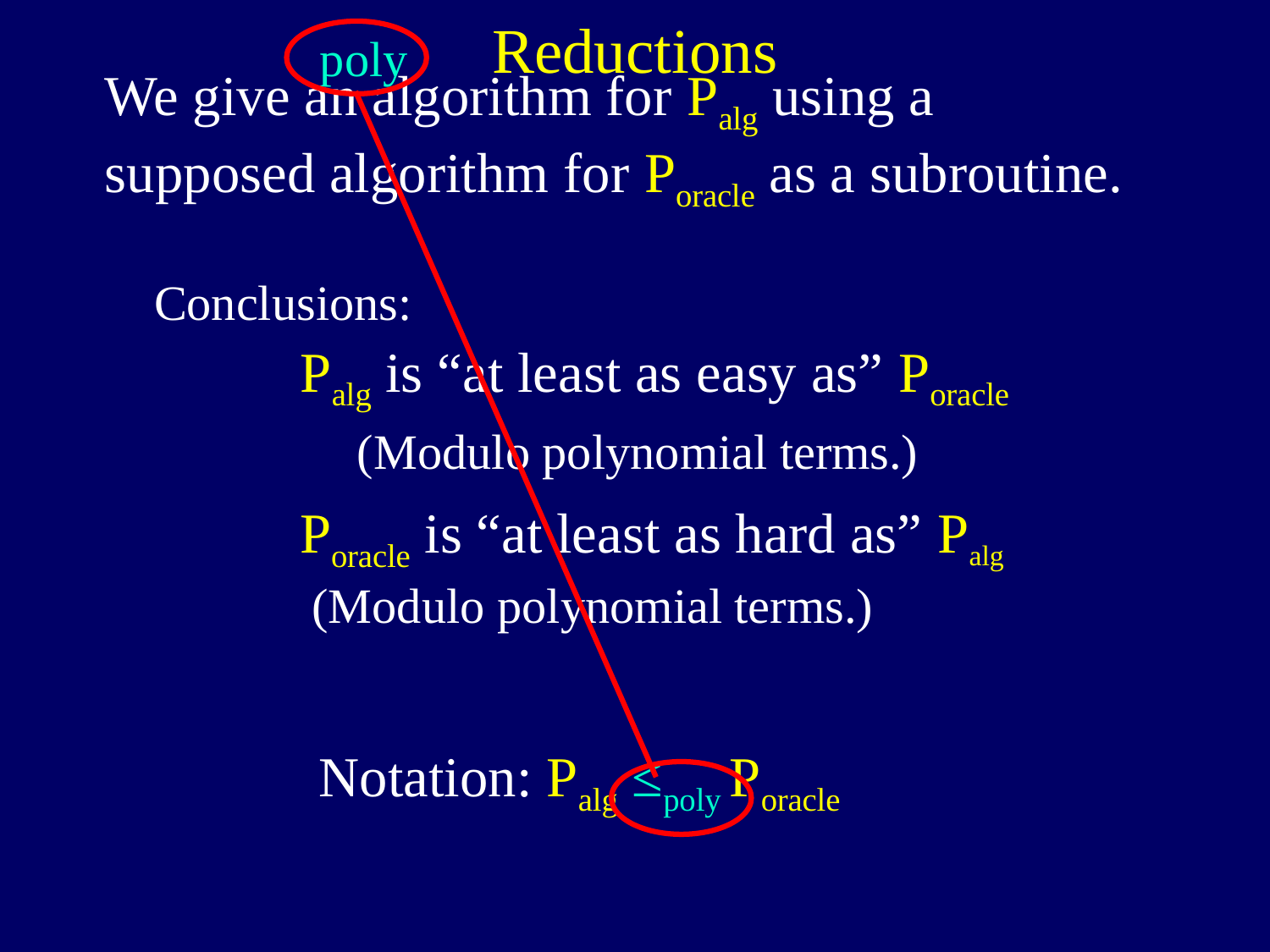

Reductions

poly
We give an algorithm for Palg using a
supposed algorithm for Poracle as a subroutine.
Conclusions:
Palg is “at least as easy as” Poracle
    (Modulo polynomial terms.)
Poracle is “at least as hard as” Palg
 (Modulo polynomial terms.)
Notation: Palg ≤poly Poracle